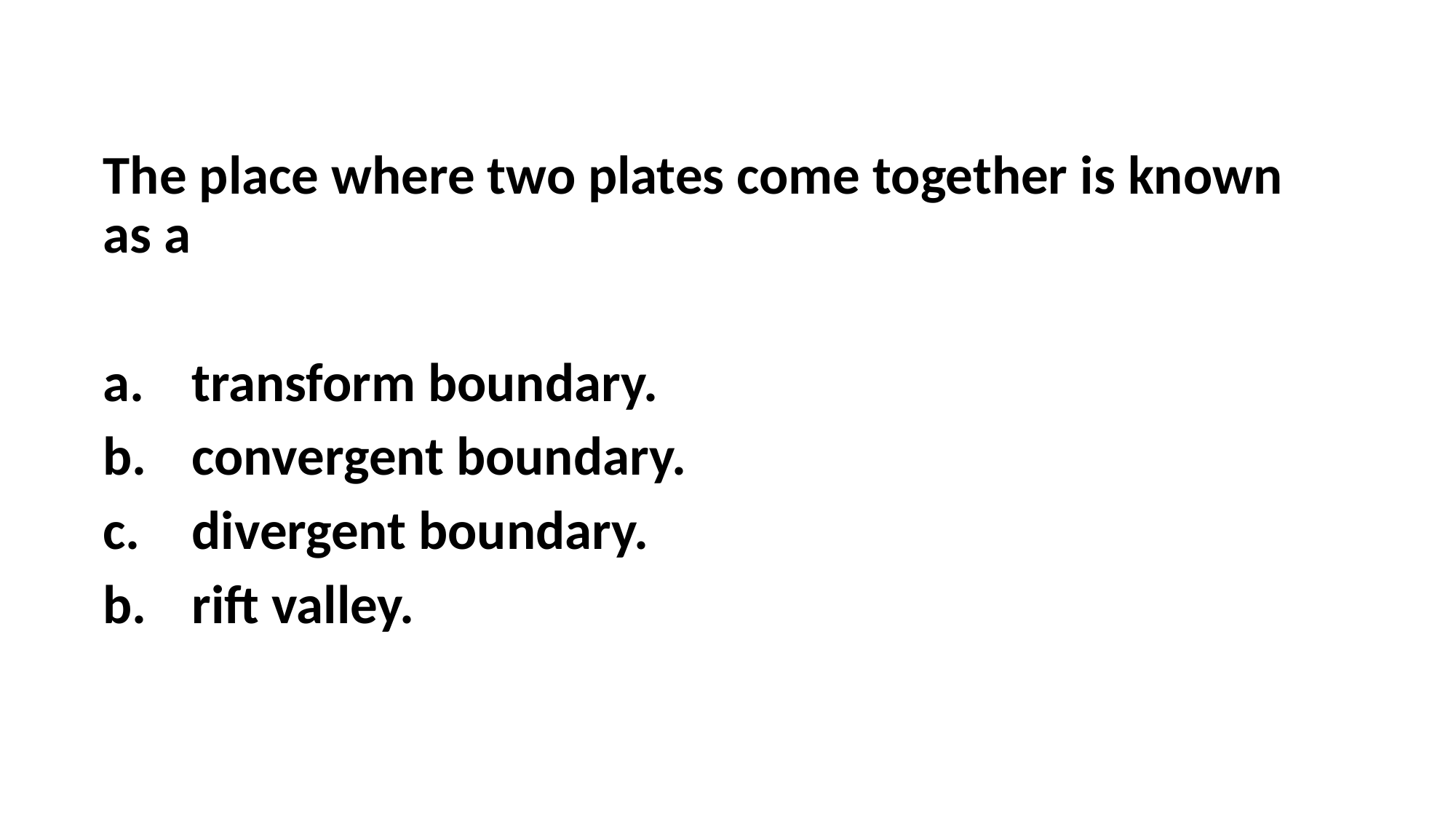

The place where two plates come together is known as a

transform boundary.
convergent boundary.
divergent boundary.
rift valley.